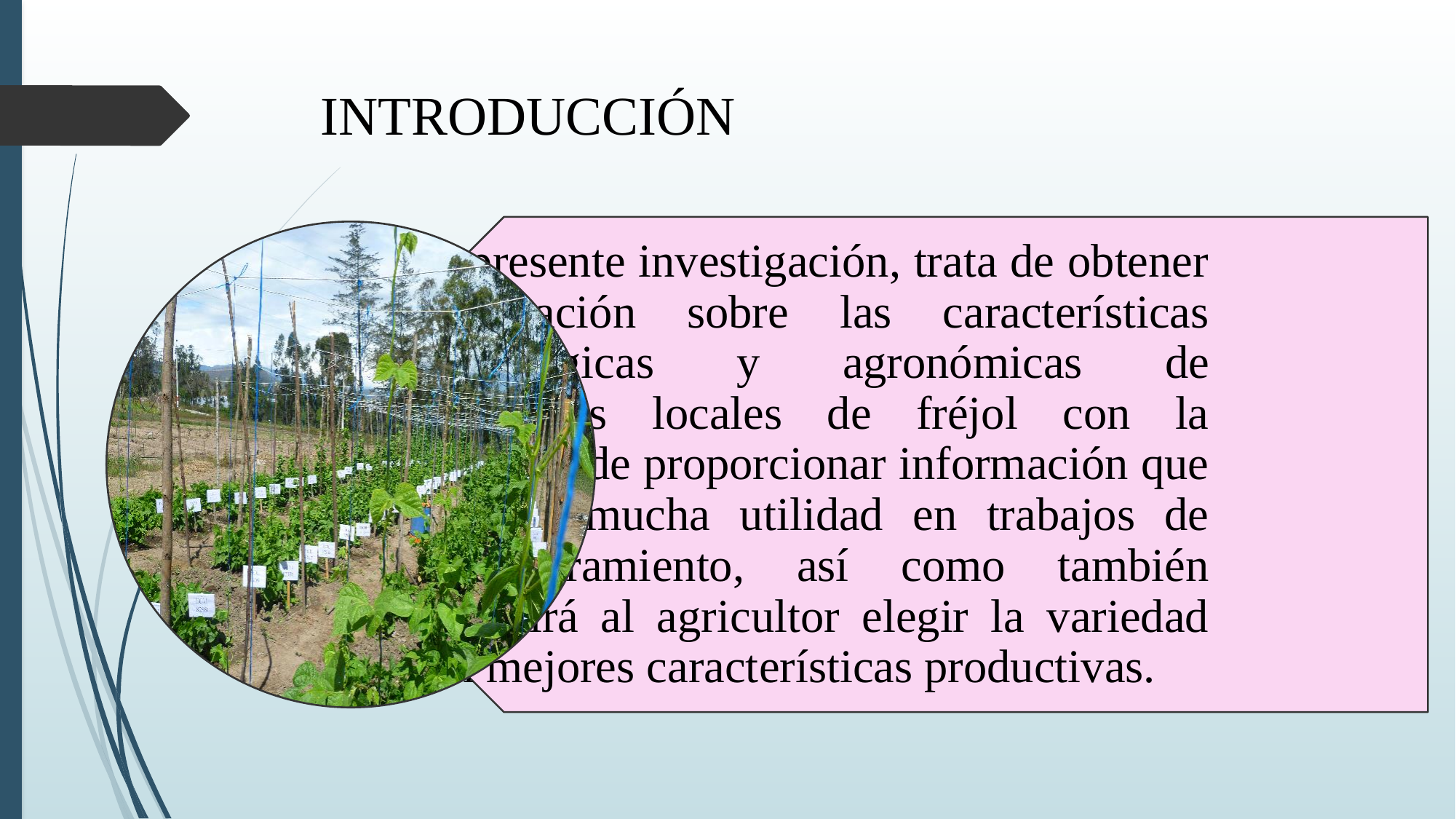

# INTRODUCCIÓN
La presente investigación, trata de obtener información sobre las características morfológicas y agronómicas de variedades locales de fréjol con la finalidad de proporcionar información que será de mucha utilidad en trabajos de fitomejoramiento, así como también permitirá al agricultor elegir la variedad con mejores características productivas.